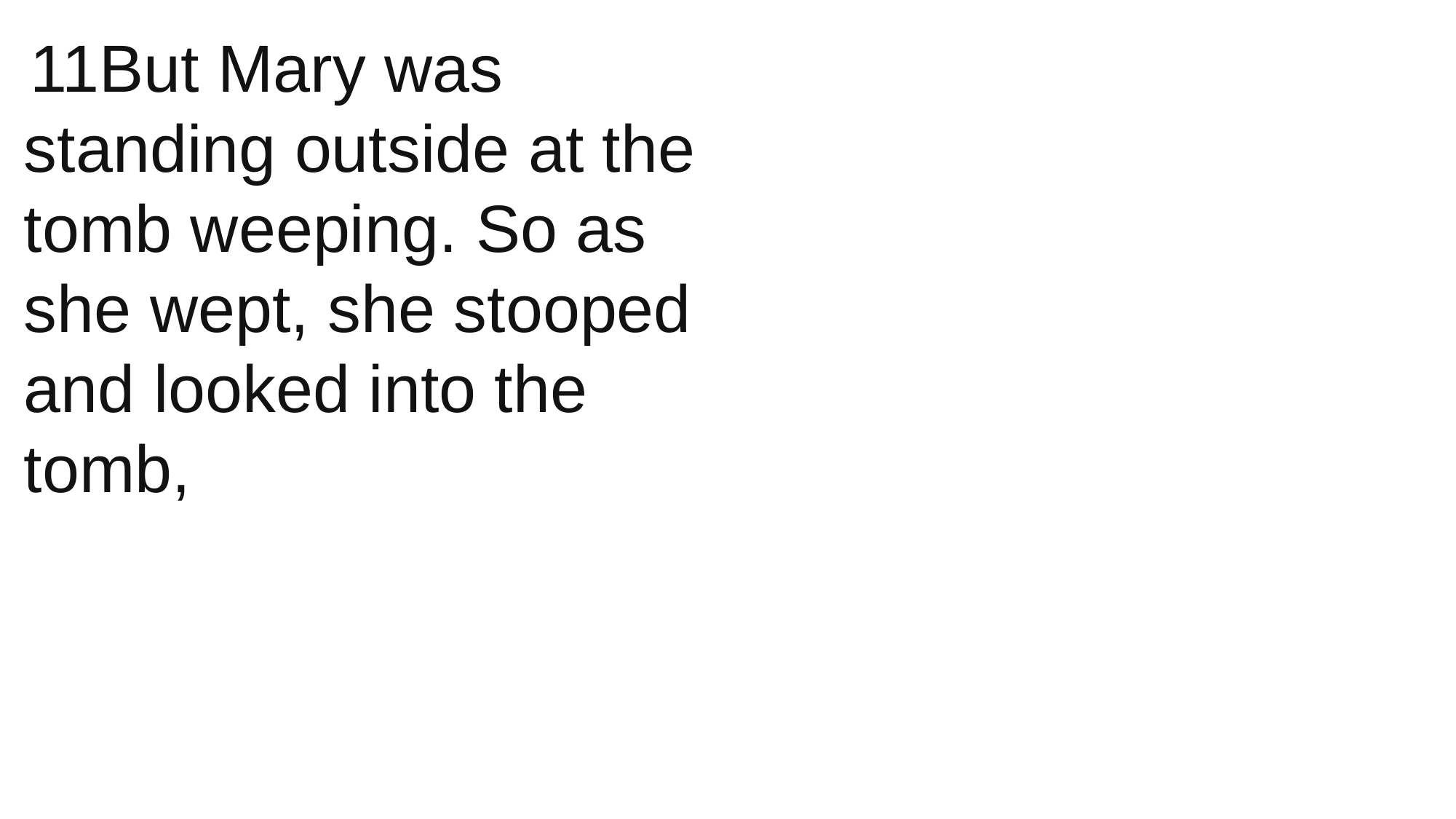

11But Mary was standing outside at the tomb weeping. So as she wept, she stooped and looked into the tomb,
 John